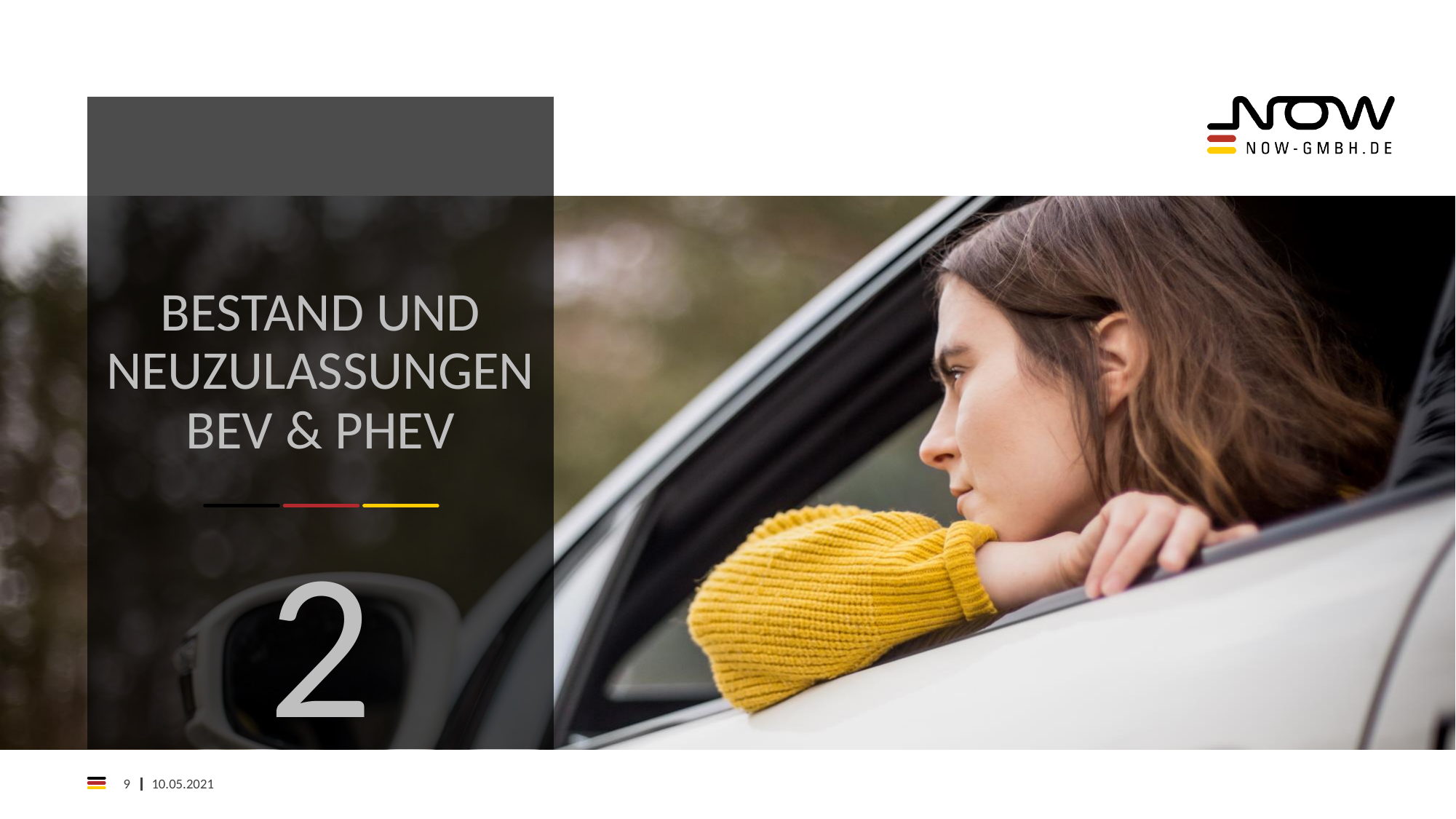

Bestand und Neuzulassungen
BEV & PHEV
2
9
10.05.2021